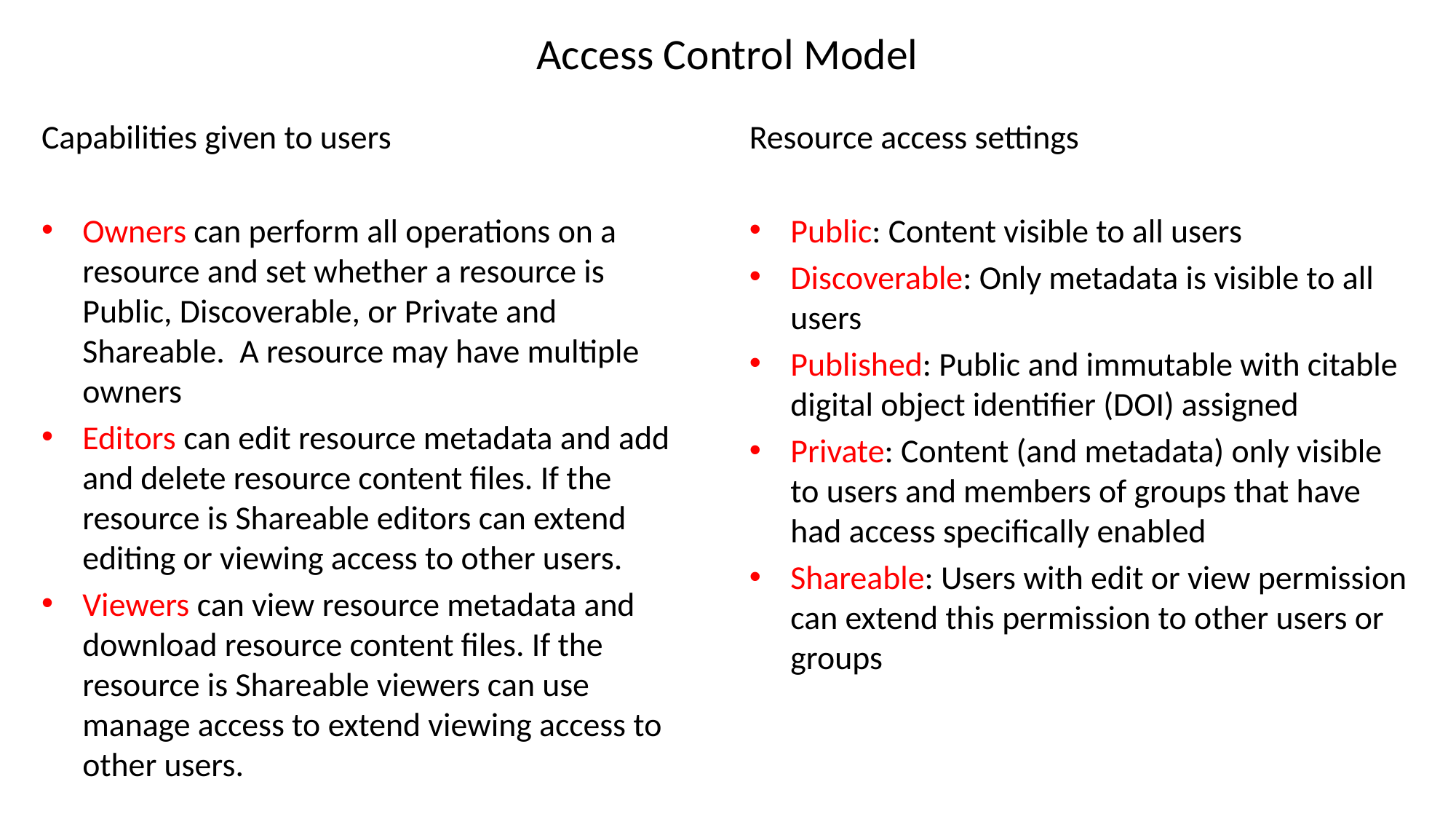

# Access Control Model
Capabilities given to users

Owners can perform all operations on a resource and set whether a resource is Public, Discoverable, or Private and Shareable.  A resource may have multiple owners
Editors can edit resource metadata and add and delete resource content files. If the resource is Shareable editors can extend editing or viewing access to other users.
Viewers can view resource metadata and download resource content files. If the resource is Shareable viewers can use manage access to extend viewing access to other users.
Resource access settings

Public: Content visible to all users
Discoverable: Only metadata is visible to all users
Published: Public and immutable with citable digital object identifier (DOI) assigned
Private: Content (and metadata) only visible to users and members of groups that have had access specifically enabled
Shareable: Users with edit or view permission can extend this permission to other users or groups